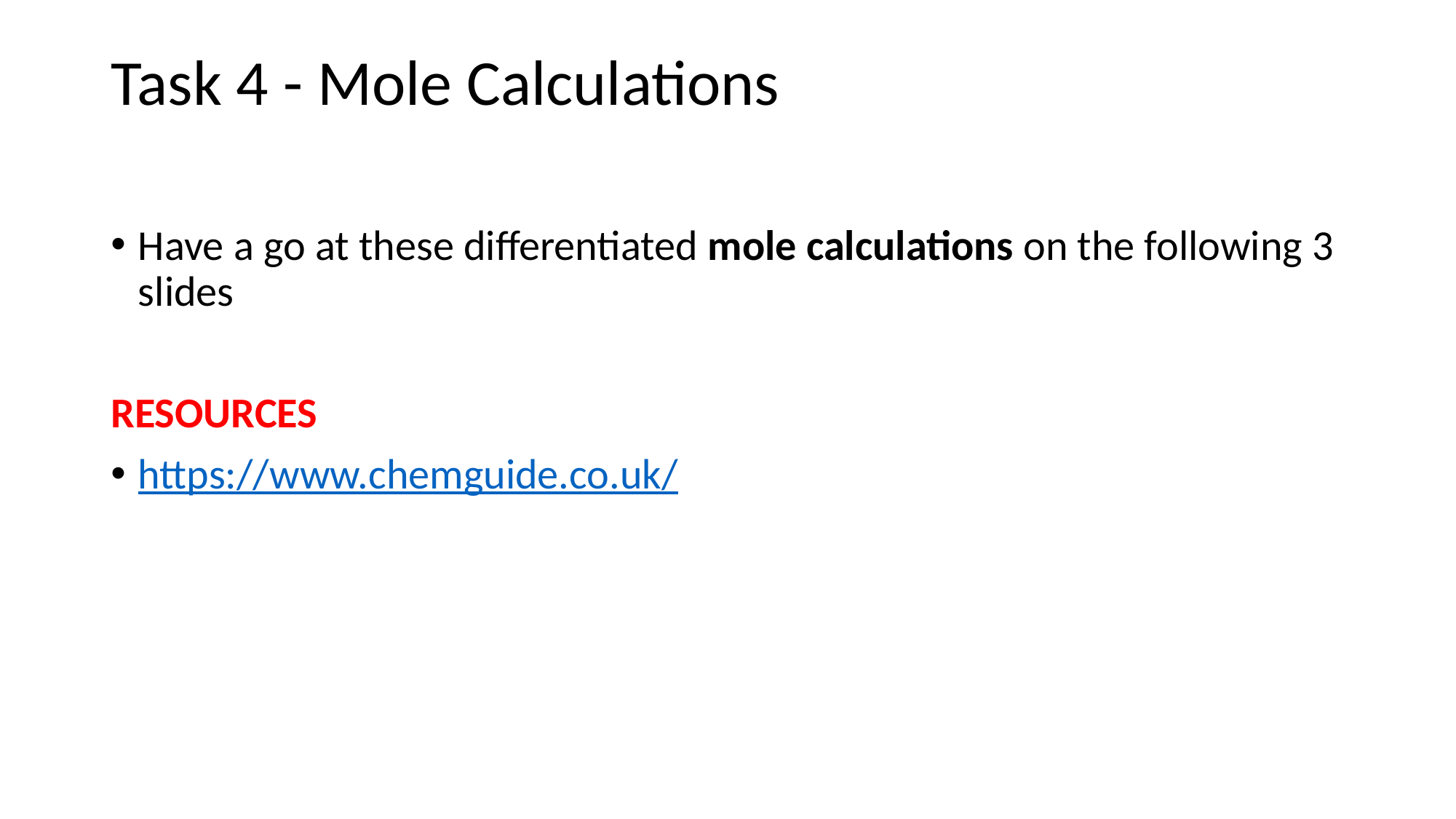

# Task 4 - Mole Calculations
Have a go at these differentiated mole calculations on the following 3 slides

RESOURCES
https://www.chemguide.co.uk/